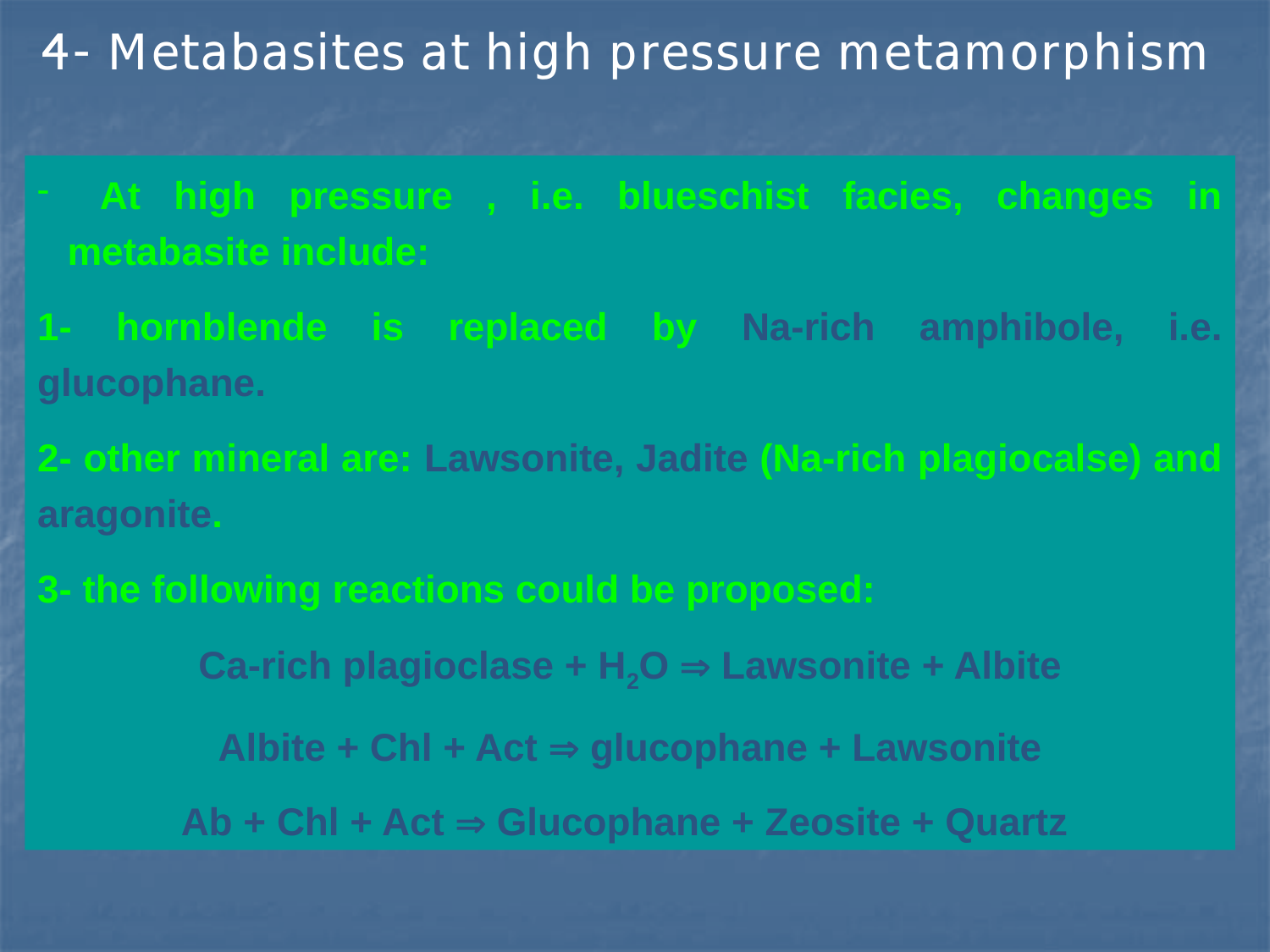

# 4- Metabasites at high pressure metamorphism
 At high pressure , i.e. blueschist facies, changes in metabasite include:
1- hornblende is replaced by Na-rich amphibole, i.e. glucophane.
2- other mineral are: Lawsonite, Jadite (Na-rich plagiocalse) and aragonite.
3- the following reactions could be proposed:
Ca-rich plagioclase + H2O ⇒ Lawsonite + Albite
Albite + Chl + Act ⇒ glucophane + Lawsonite
Ab + Chl + Act ⇒ Glucophane + Zeosite + Quartz